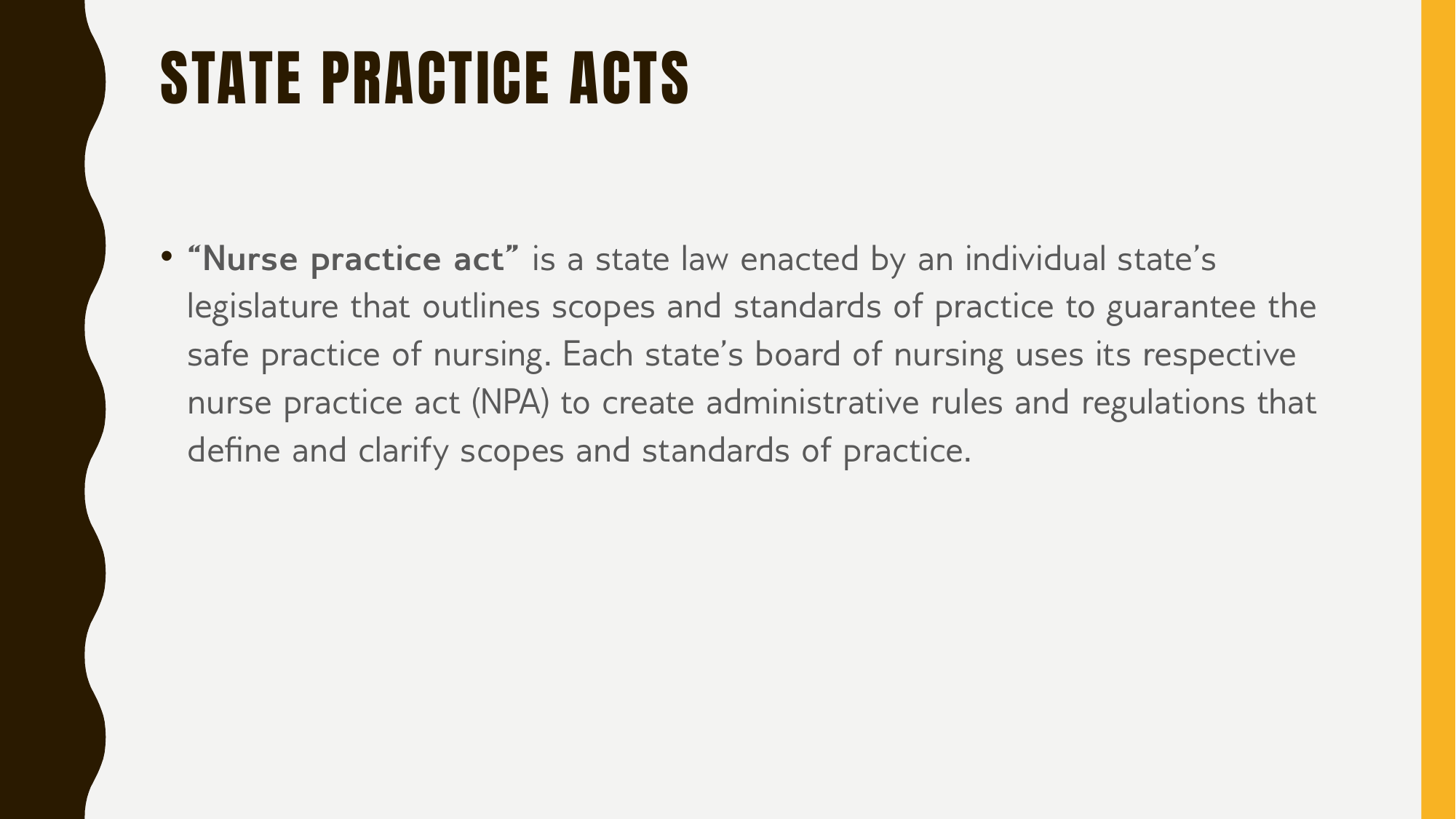

# State Practice Acts
“Nurse practice act” is a state law enacted by an individual state’s legislature that outlines scopes and standards of practice to guarantee the safe practice of nursing. Each state’s board of nursing uses its respective nurse practice act (NPA) to create administrative rules and regulations that define and clarify scopes and standards of practice.